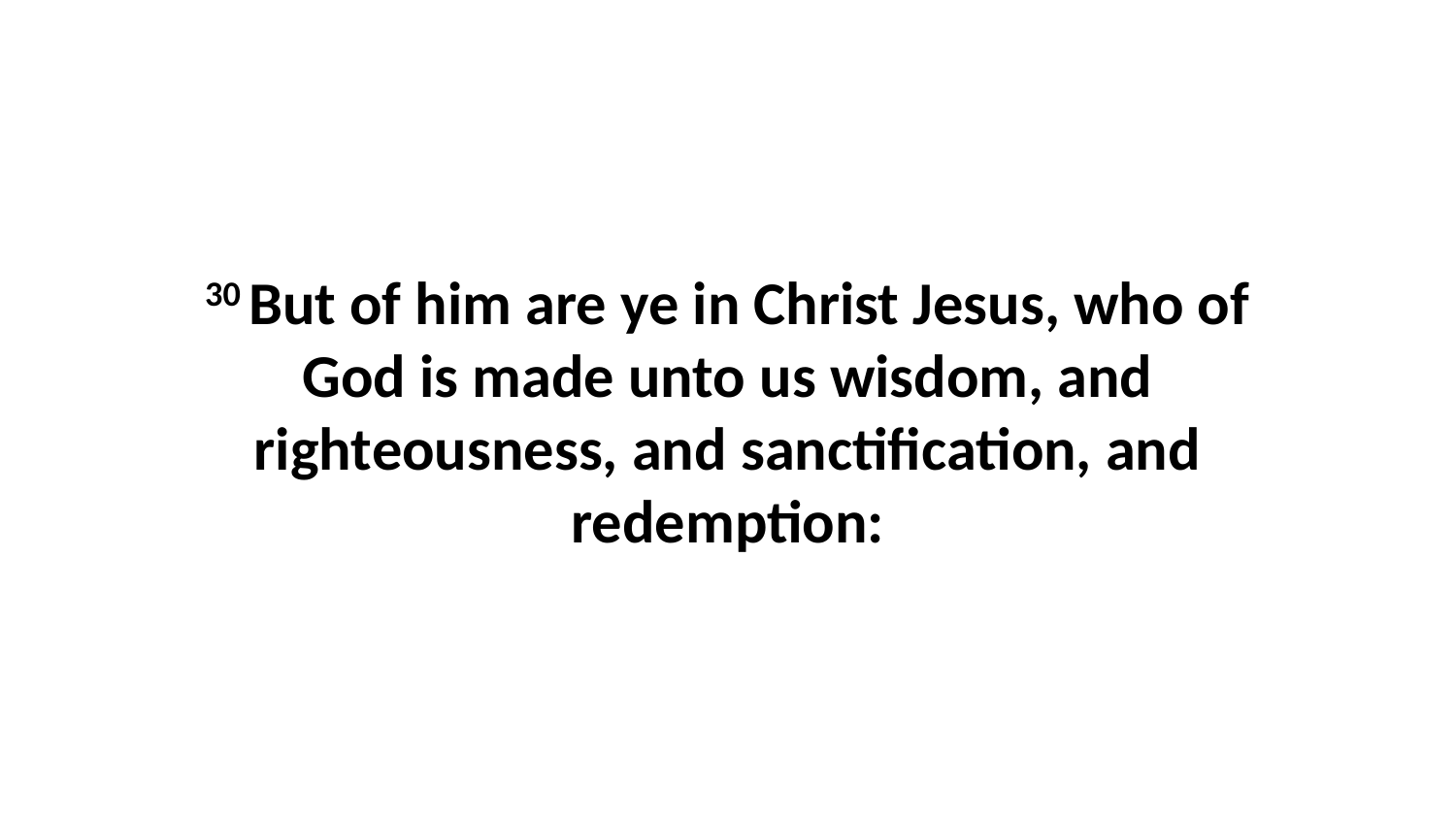

30 But of him are ye in Christ Jesus, who of God is made unto us wisdom, and righteousness, and sanctification, and redemption: